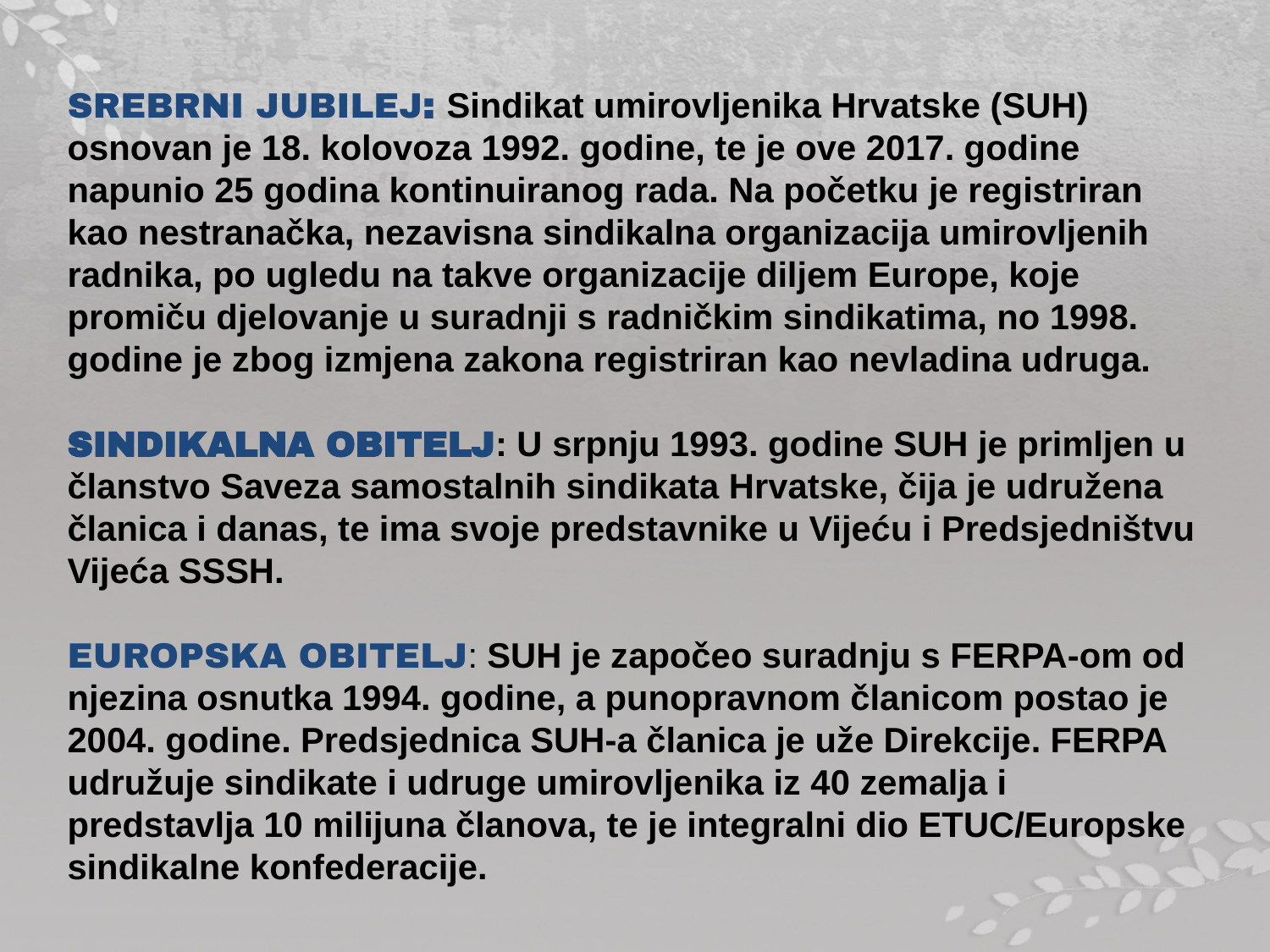

SREBRNI JUBILEJ: Sindikat umirovljenika Hrvatske (SUH)
osnovan je 18. kolovoza 1992. godine, te je ove 2017. godine
napunio 25 godina kontinuiranog rada. Na početku je registriran
kao nestranačka, nezavisna sindikalna organizacija umirovljenih
radnika, po ugledu na takve organizacije diljem Europe, koje
promiču djelovanje u suradnji s radničkim sindikatima, no 1998.
godine je zbog izmjena zakona registriran kao nevladina udruga.

SINDIKALNA OBITELJ: U srpnju 1993. godine SUH je primljen u
članstvo Saveza samostalnih sindikata Hrvatske, čija je udružena
članica i danas, te ima svoje predstavnike u Vijeću i Predsjedništvu
Vijeća SSSH.

EUROPSKA OBITELJ: SUH je započeo suradnju s FERPA-om od
njezina osnutka 1994. godine, a punopravnom članicom postao je
2004. godine. Predsjednica SUH-a članica je uže Direkcije. FERPA
udružuje sindikate i udruge umirovljenika iz 40 zemalja i
predstavlja 10 milijuna članova, te je integralni dio ETUC/Europske
sindikalne konfederacije.

SUH djeluje diljem Hrvatske, te okuplja oko 25.000 članova i aktivista u 72 aktivne podružnice.